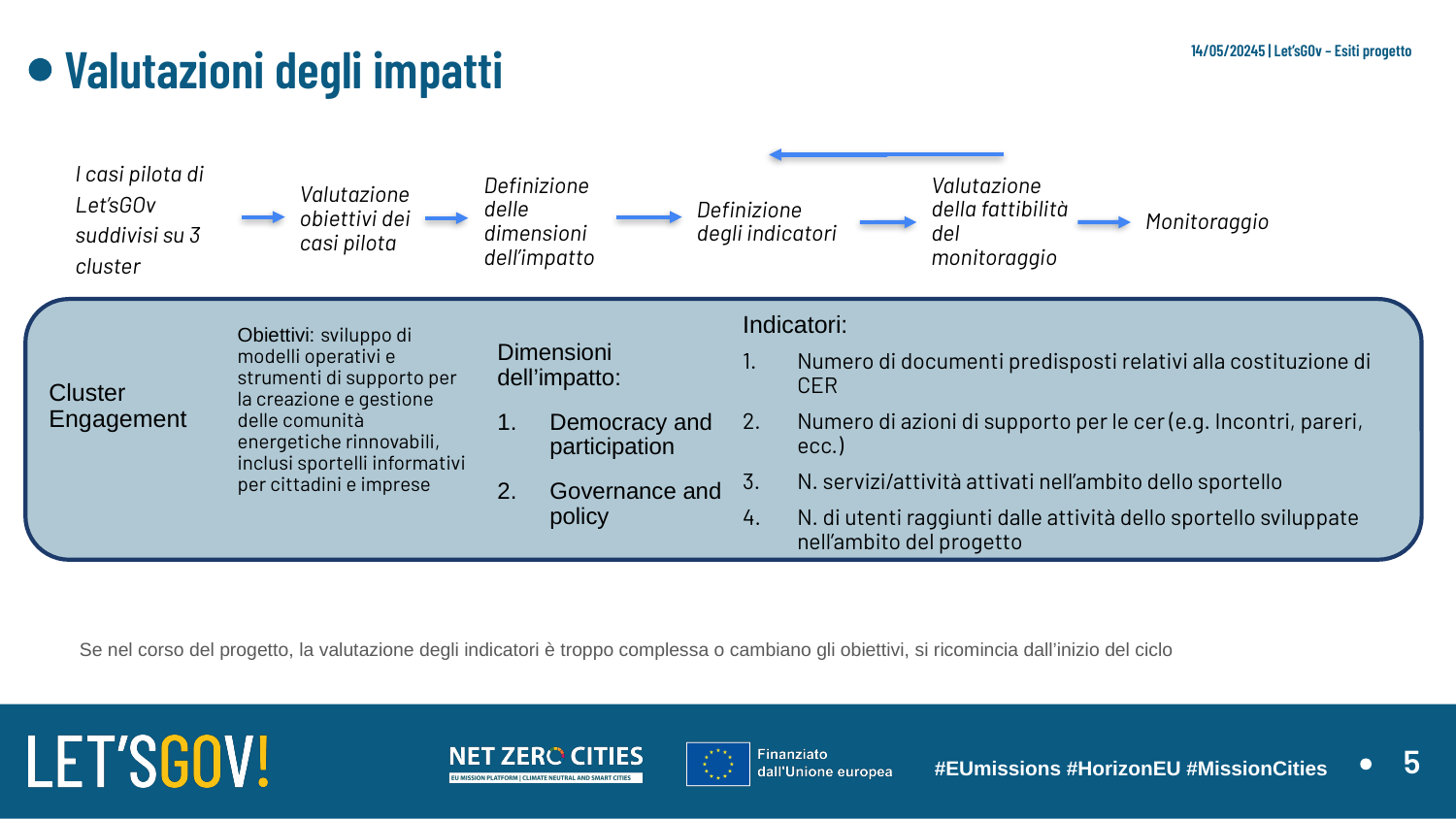

# Valutazioni degli impatti
14/05/20245 | Let’sGOv – Esiti progetto
I casi pilota di Let’sGOv suddivisi su 3 cluster
Valutazione obiettivi dei casi pilota
Monitoraggio
Valutazione della fattibilità del monitoraggio
Definizione delle dimensioni dell’impatto
Definizione degli indicatori

Indicatori:
Numero di documenti predisposti relativi alla costituzione di CER
Numero di azioni di supporto per le cer (e.g. Incontri, pareri, ecc.)
N. servizi/attività attivati nell’ambito dello sportello
N. di utenti raggiunti dalle attività dello sportello sviluppate nell’ambito del progetto
Obiettivi: sviluppo di modelli operativi e strumenti di supporto per la creazione e gestione delle comunità energetiche rinnovabili, inclusi sportelli informativi per cittadini e imprese
Dimensioni dell’impatto:
Democracy and participation
Governance and policy
Cluster Engagement
Se nel corso del progetto, la valutazione degli indicatori è troppo complessa o cambiano gli obiettivi, si ricomincia dall’inizio del ciclo